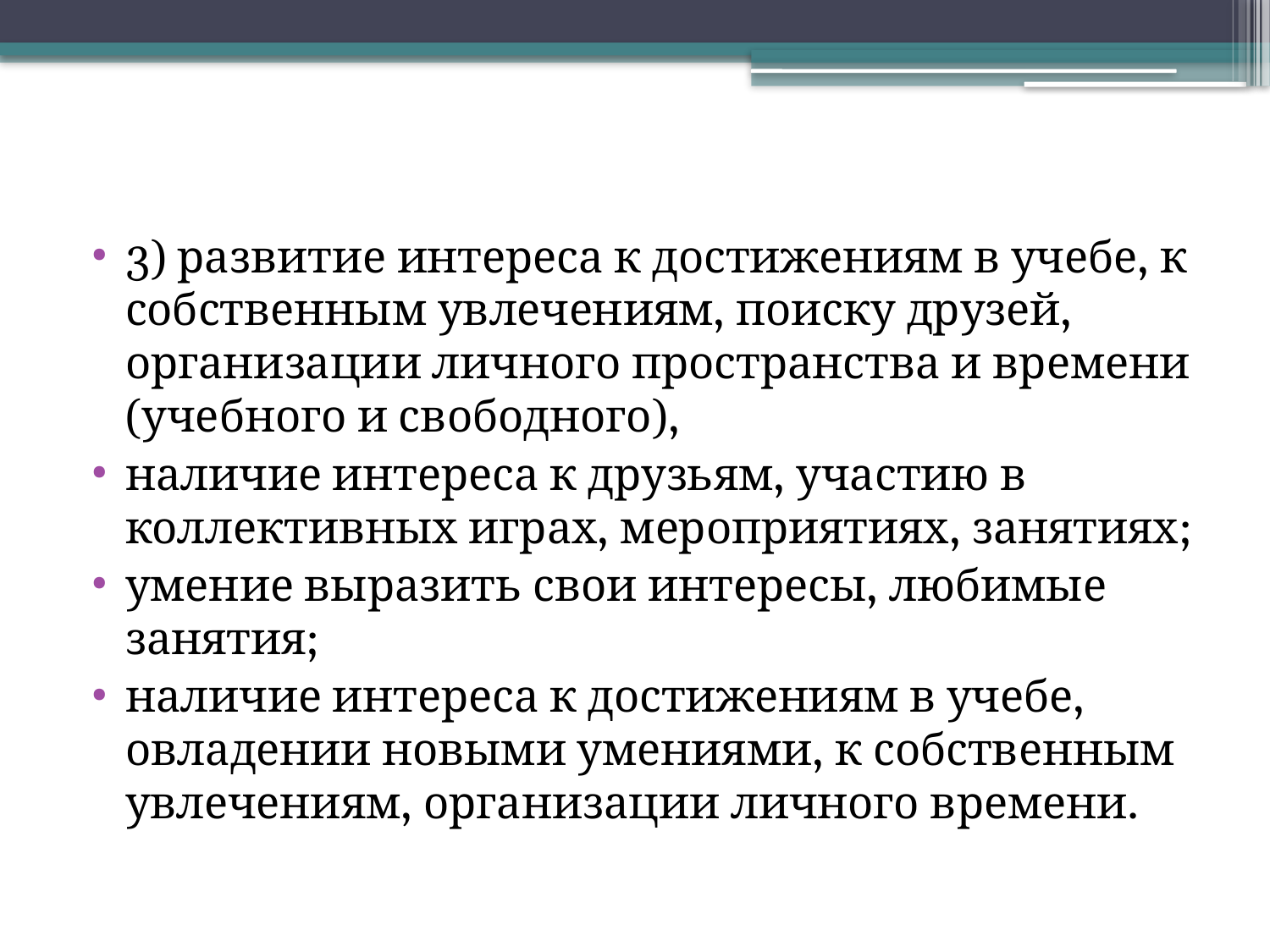

#
3) развитие интереса к достижениям в учебе, к собственным увлечениям, поиску друзей, организации личного пространства и времени (учебного и свободного),
наличие интереса к друзьям, участию в коллективных играх, мероприятиях, занятиях;
умение выразить свои интересы, любимые занятия;
наличие интереса к достижениям в учебе, овладении новыми умениями, к собственным увлечениям, организации личного времени.